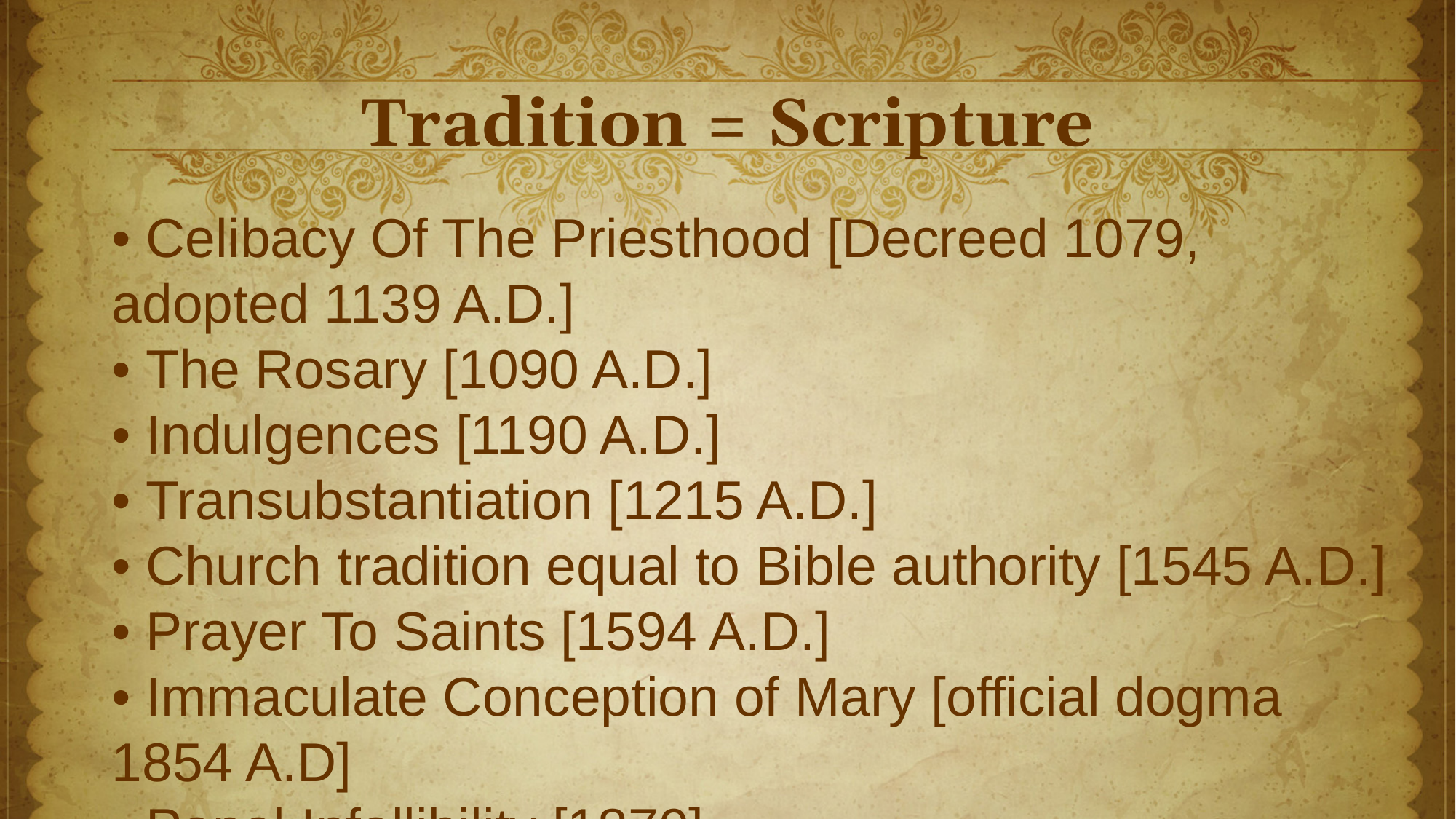

# Tradition = Scripture
• Celibacy Of The Priesthood [Decreed 1079, adopted 1139 A.D.]
• The Rosary [1090 A.D.]
• Indulgences [1190 A.D.]
• Transubstantiation [1215 A.D.]
• Church tradition equal to Bible authority [1545 A.D.]
• Prayer To Saints [1594 A.D.]
• Immaculate Conception of Mary [official dogma 1854 A.D]
• Papal Infallibility [1870]
• The Bodily Assumption of Mary [1950 A.D.]